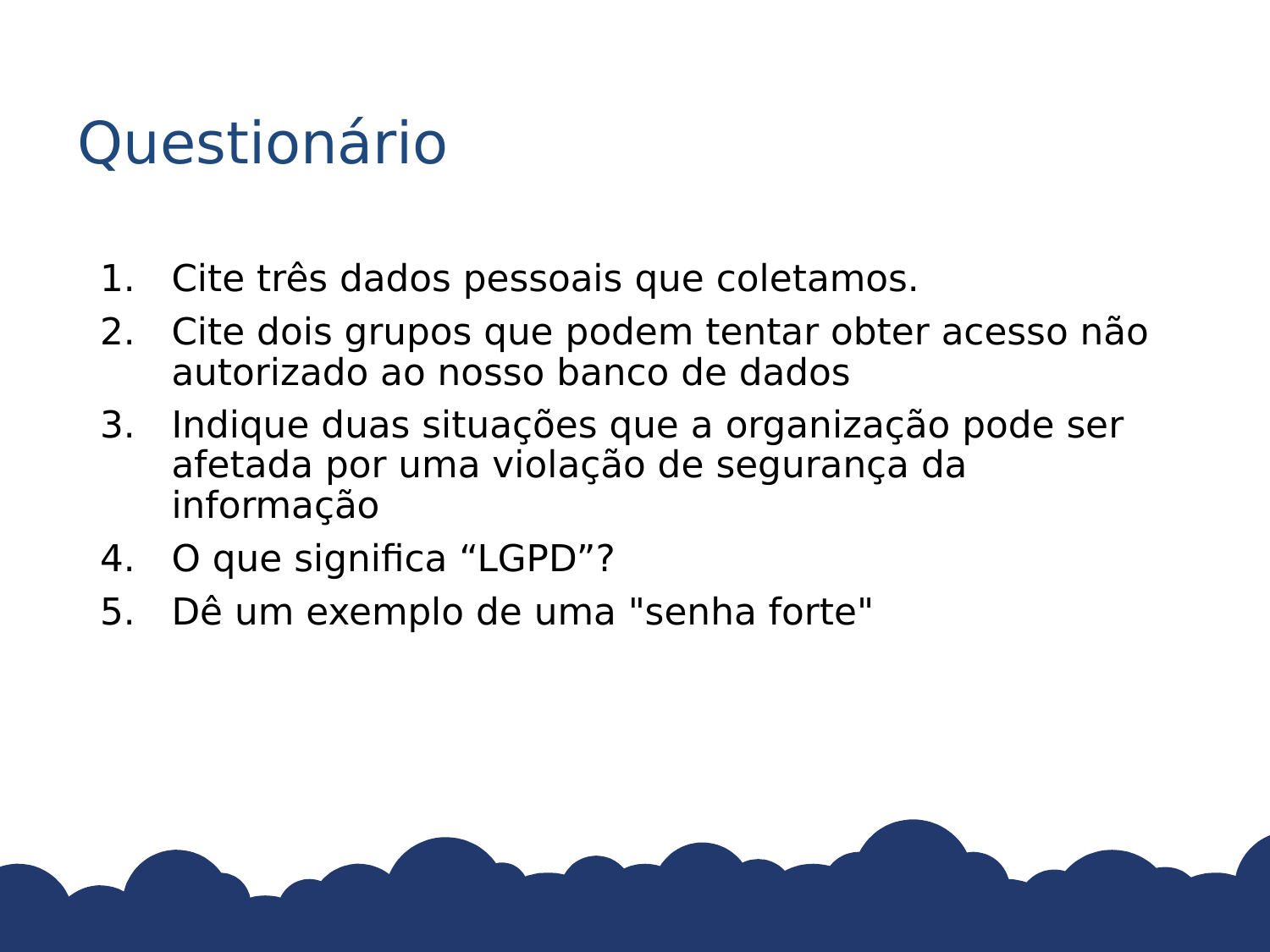

# Questionário
Cite três dados pessoais que coletamos.
Cite dois grupos que podem tentar obter acesso não autorizado ao nosso banco de dados
Indique duas situações que a organização pode ser afetada por uma violação de segurança da informação
O que significa “LGPD”?
Dê um exemplo de uma "senha forte"